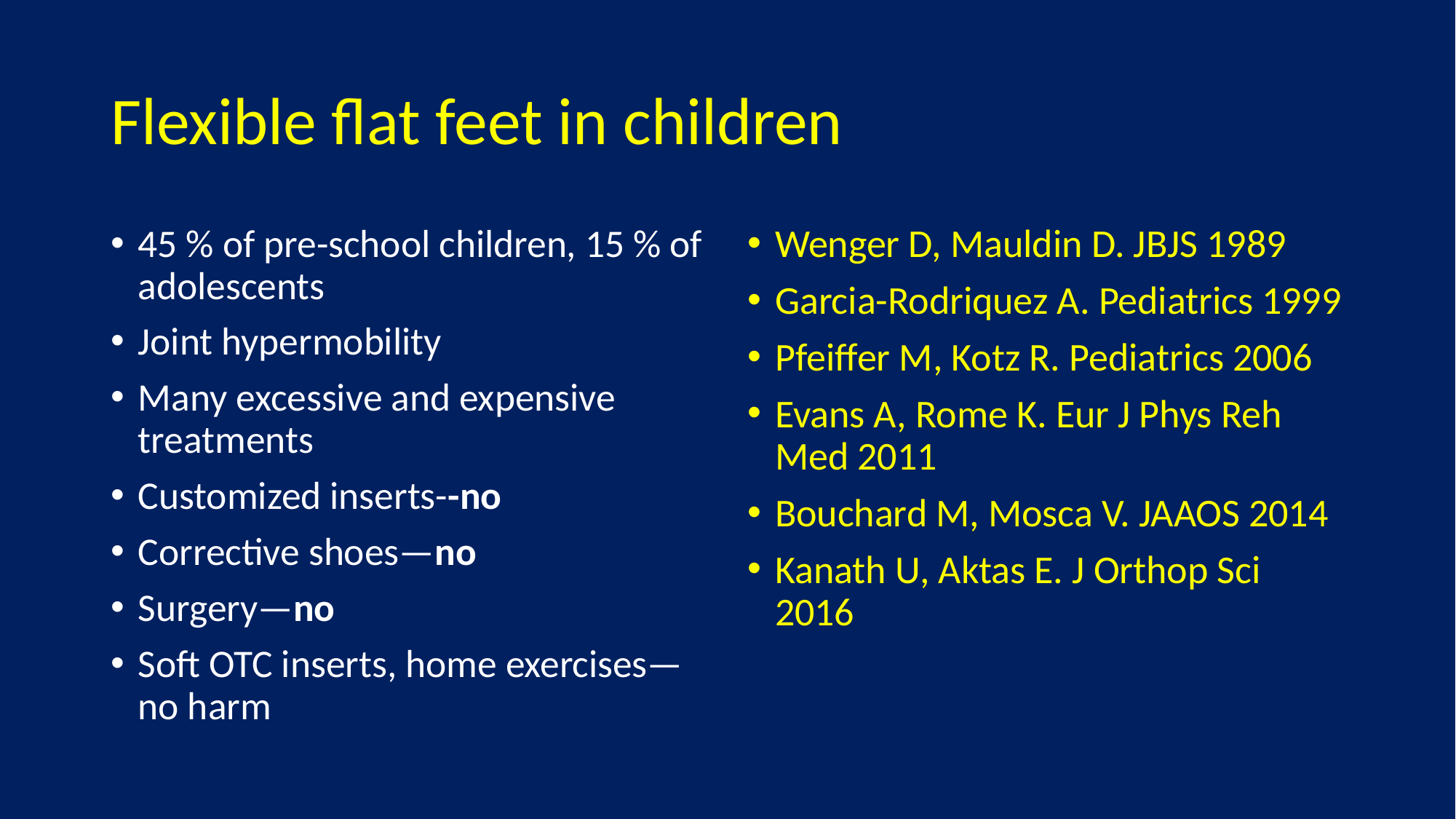

# Flexible flat feet in children
45 % of pre-school children, 15 % of adolescents
Joint hypermobility
Many excessive and expensive treatments
Customized inserts--no
Corrective shoes—no
Surgery—no
Soft OTC inserts, home exercises—no harm

Wenger D, Mauldin D. JBJS 1989
Garcia-Rodriquez A. Pediatrics 1999
Pfeiffer M, Kotz R. Pediatrics 2006
Evans A, Rome K. Eur J Phys Reh Med 2011
Bouchard M, Mosca V. JAAOS 2014
Kanath U, Aktas E. J Orthop Sci 2016